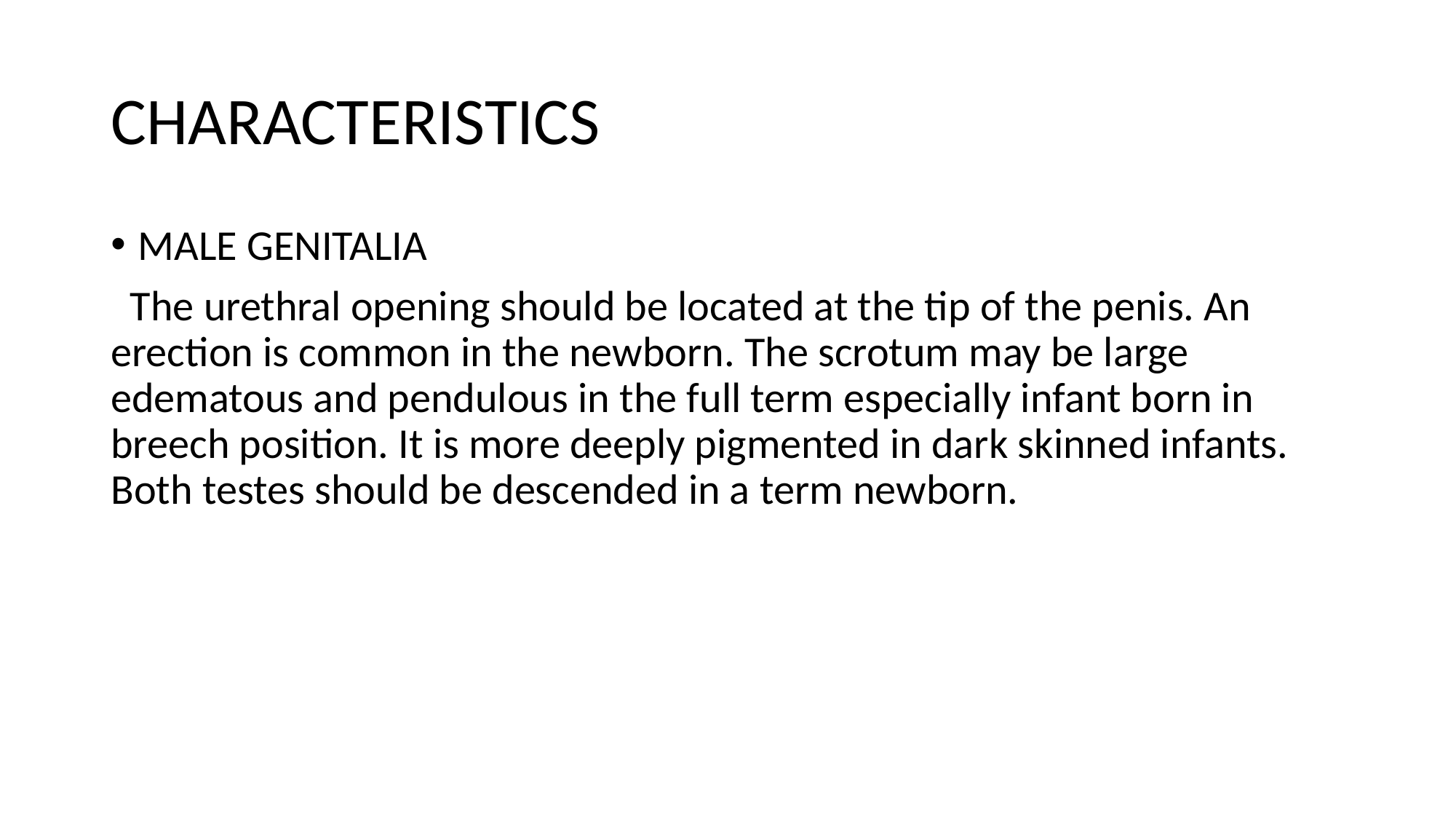

# CHARACTERISTICS
MALE GENITALIA
  The urethral opening should be located at the tip of the penis. An erection is common in the newborn. The scrotum may be large edematous and pendulous in the full term especially infant born in breech position. It is more deeply pigmented in dark skinned infants. Both testes should be descended in a term newborn.